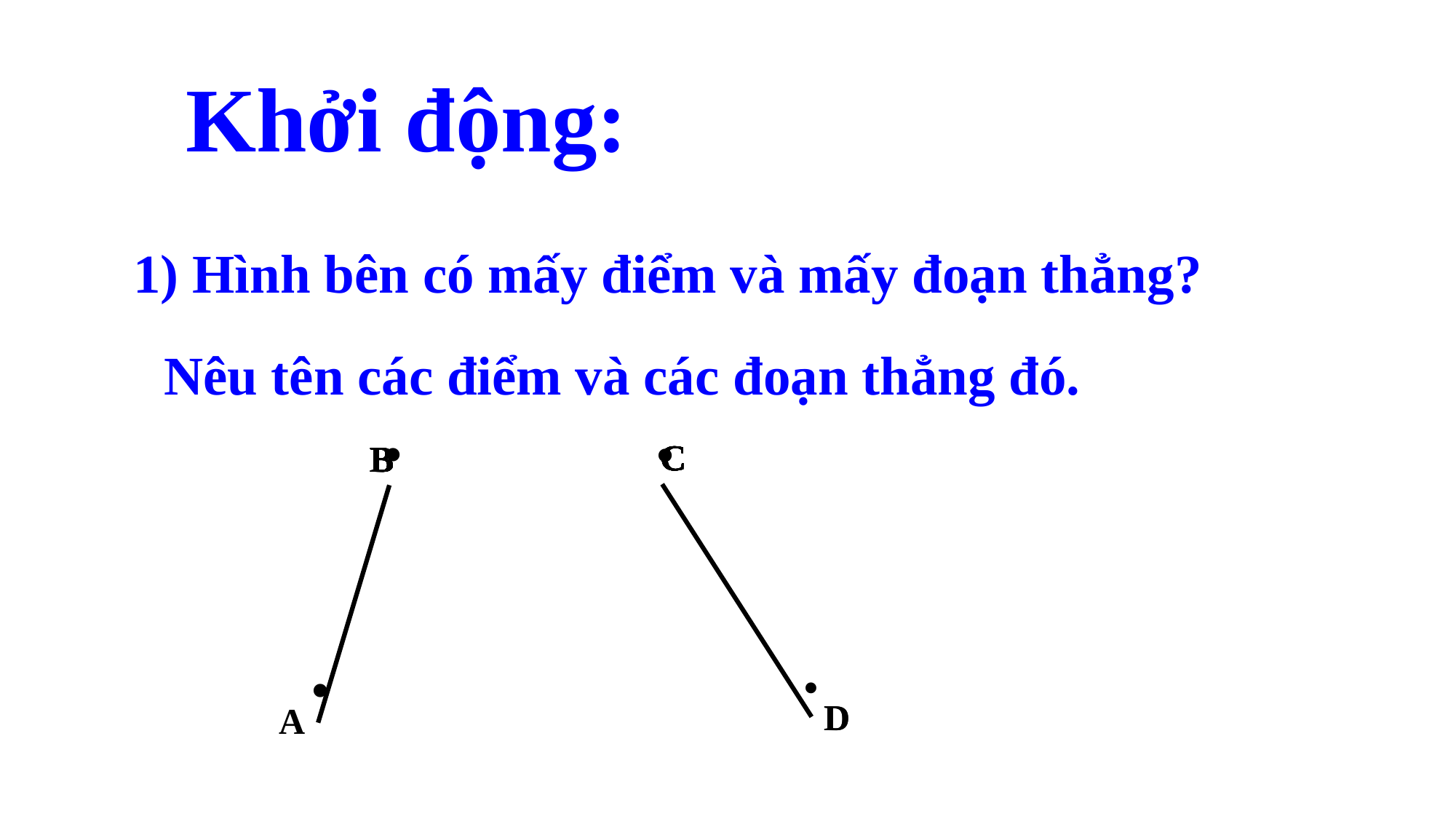

Khởi động:

      1) Hình bên có mấy điểm và mấy đoạn thẳng?
Nêu tên các điểm và các đoạn thẳng đó.
.
.
C
C
C
C
C
C
C
C
C
B
B
B
B
B
B
B
B
B
B

.
.
D
D
A